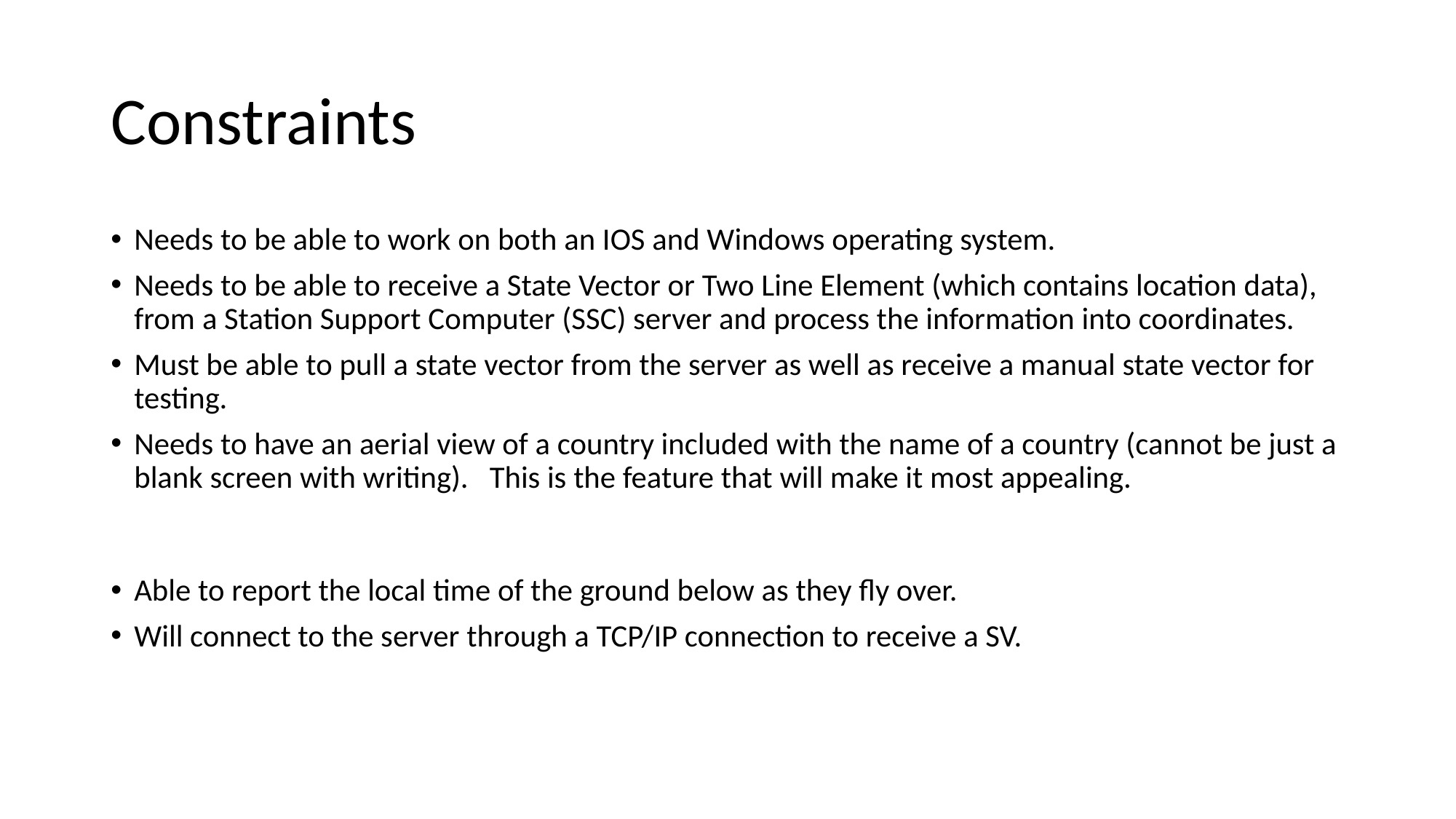

# Constraints
Needs to be able to work on both an IOS and Windows operating system.
Needs to be able to receive a State Vector or Two Line Element (which contains location data), from a Station Support Computer (SSC) server and process the information into coordinates.
Must be able to pull a state vector from the server as well as receive a manual state vector for testing.
Needs to have an aerial view of a country included with the name of a country (cannot be just a blank screen with writing).   This is the feature that will make it most appealing.
Able to report the local time of the ground below as they fly over.
Will connect to the server through a TCP/IP connection to receive a SV.